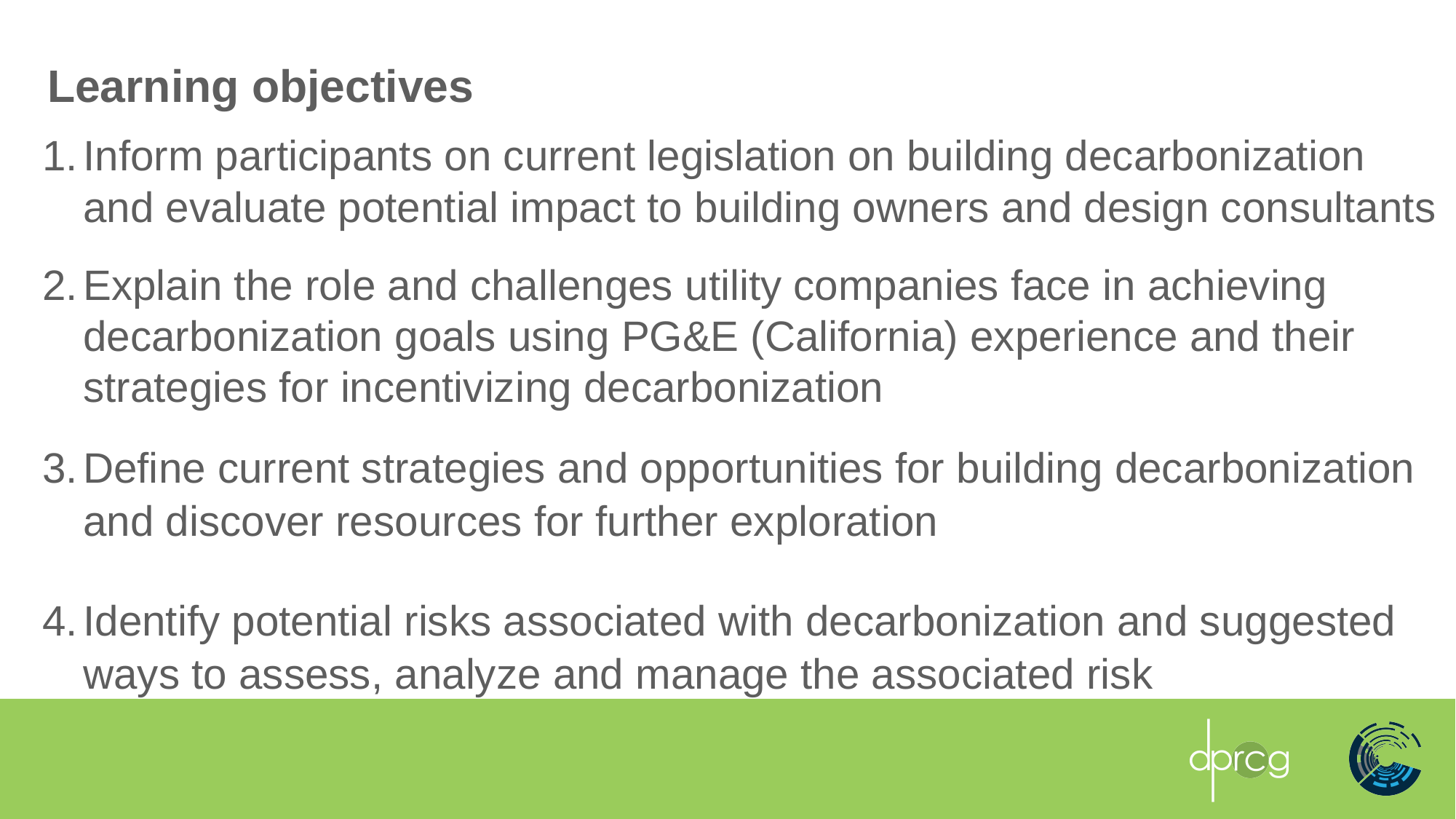

# Learning objectives
Inform participants on current legislation on building decarbonization    and evaluate potential impact to building owners and design consultants

Explain the role and challenges utility companies face in achieving decarbonization goals using PG&E (California) experience and their strategies for incentivizing decarbonization

Define current strategies and opportunities for building decarbonization and discover resources for further exploration

Identify potential risks associated with decarbonization and suggested ways to assess, analyze and manage the associated risk